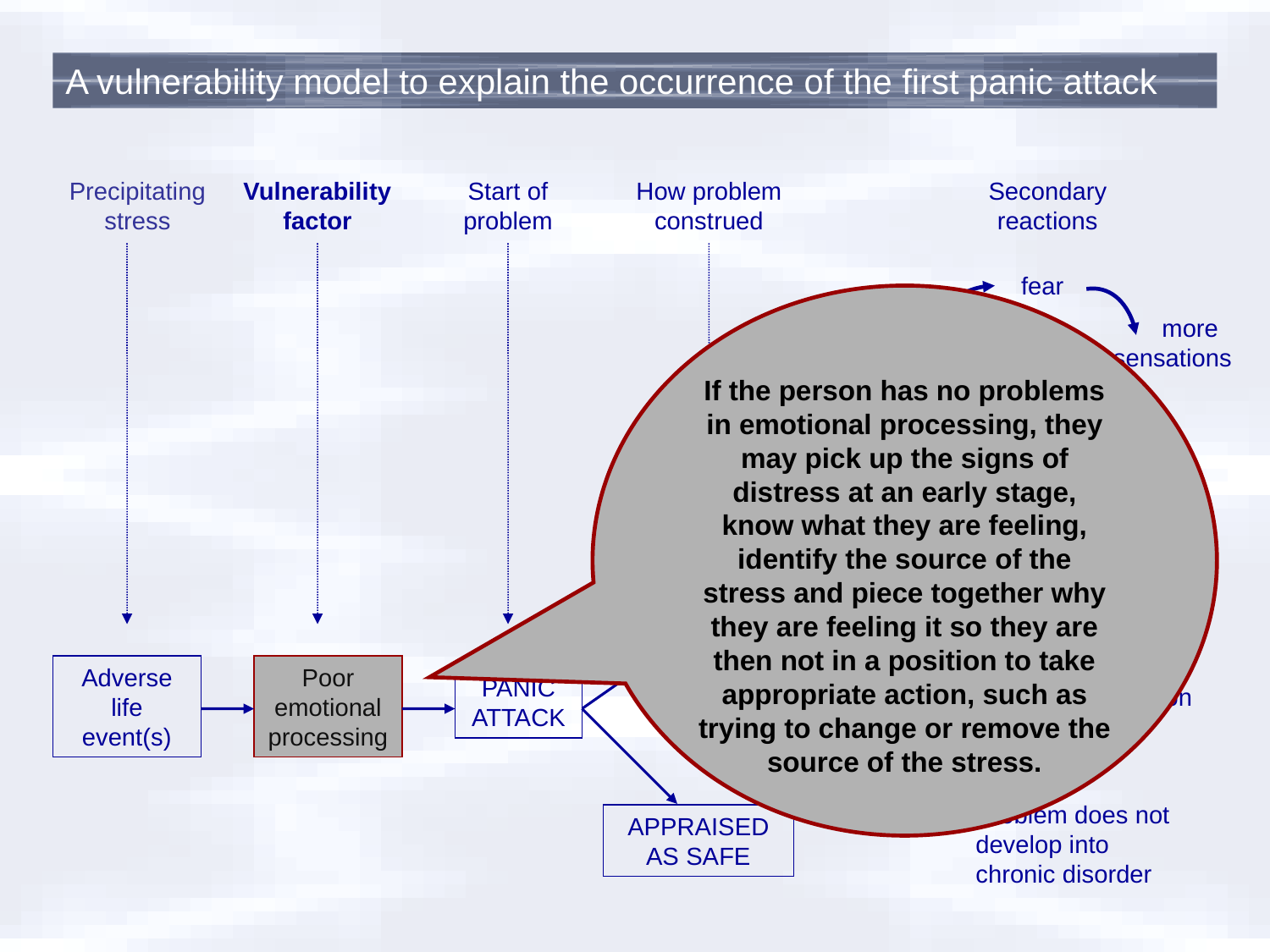

A vulnerability model to explain the occurrence of the first panic attack
Precipitating stress
Vulnerability factor
Start of problem
How problem construed
Secondary
reactions

fear
bodily	       more
sensations	sensations
fear
If the person has no problems in emotional processing, they may pick up the signs of distress at an early stage, know what they are feeling, identify the source of the stress and piece together why they are feeling it so they are then not in a position to take appropriate action, such as trying to change or remove the source of the stress.

of situations
of places
of actions
of thoughts
of feelings
of anticipation
of sleep
APPRAISED AS DANGEROUS
avoidance

Adverse
life event(s)
Poor emotional processing
PANIC ATTACK

Problem does not develop into chronic disorder
APPRAISED AS SAFE